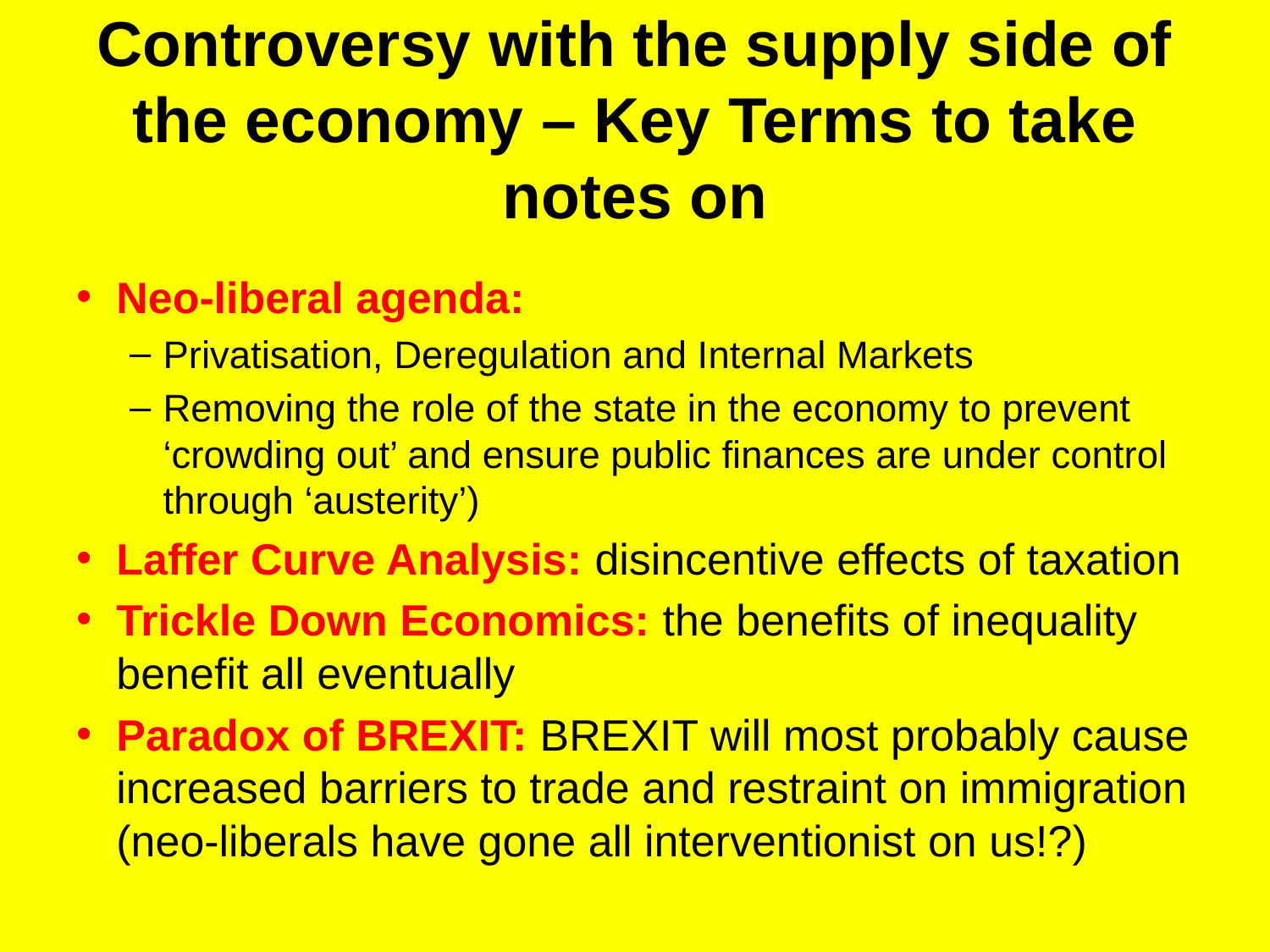

# Controversy with the supply side of the economy – Key Terms to take notes on
Neo-liberal agenda:
Privatisation, Deregulation and Internal Markets
Removing the role of the state in the economy to prevent ‘crowding out’ and ensure public finances are under control through ‘austerity’)
Laffer Curve Analysis: disincentive effects of taxation
Trickle Down Economics: the benefits of inequality benefit all eventually
Paradox of BREXIT: BREXIT will most probably cause increased barriers to trade and restraint on immigration (neo-liberals have gone all interventionist on us!?)